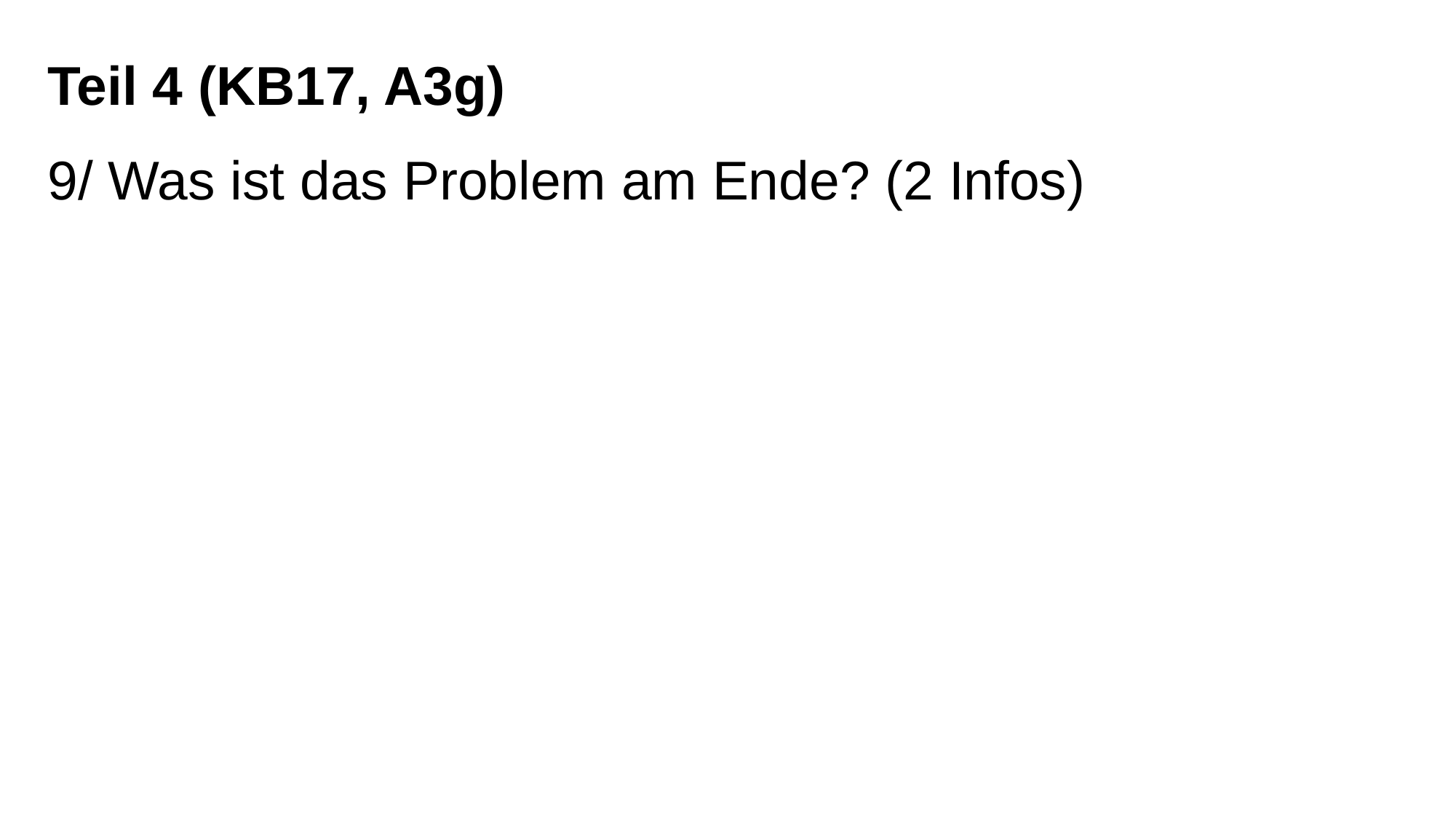

Teil 4 (KB17, A3g)
9/ Was ist das Problem am Ende? (2 Infos)